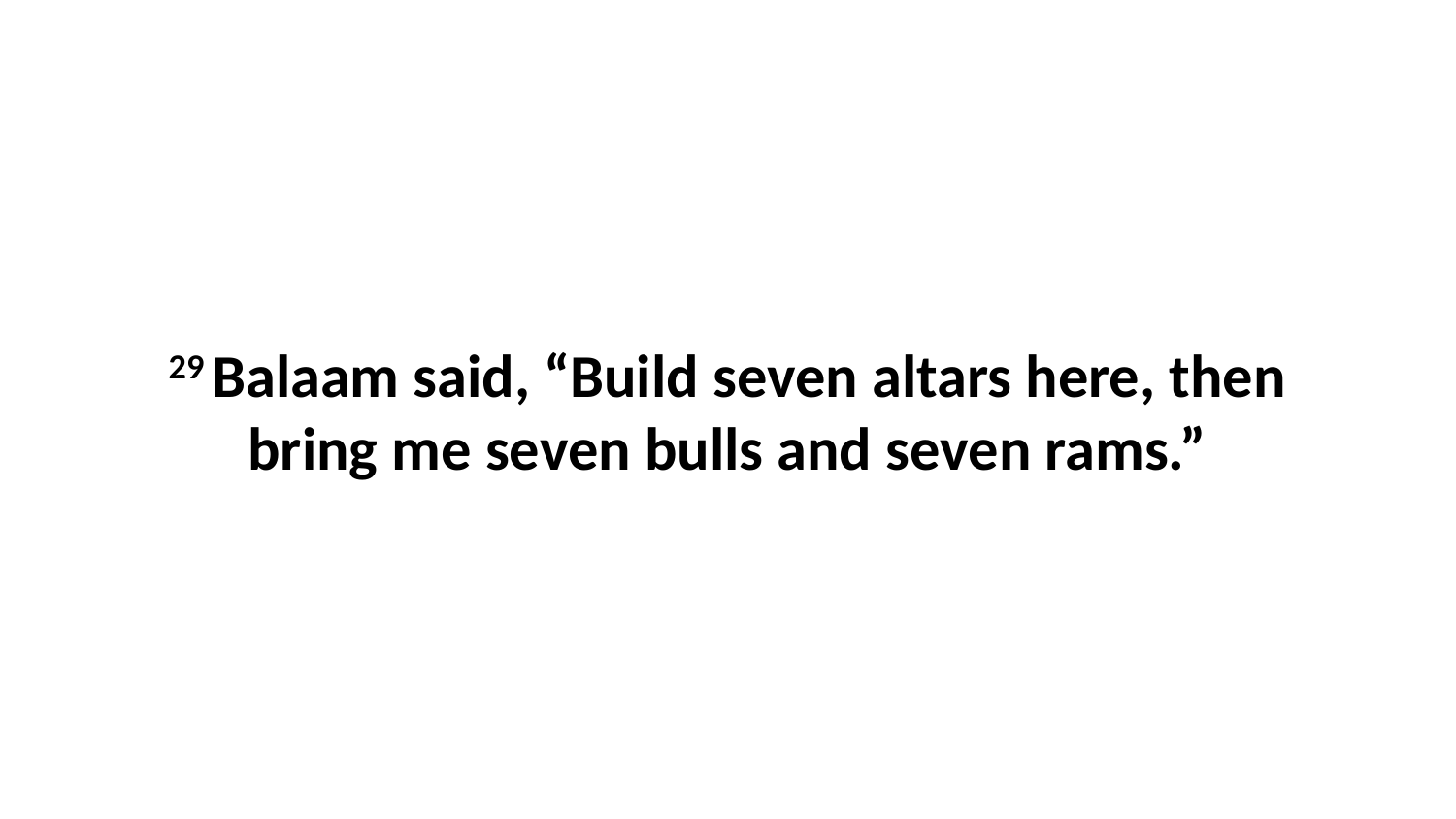

29 Balaam said, “Build seven altars here, then bring me seven bulls and seven rams.”